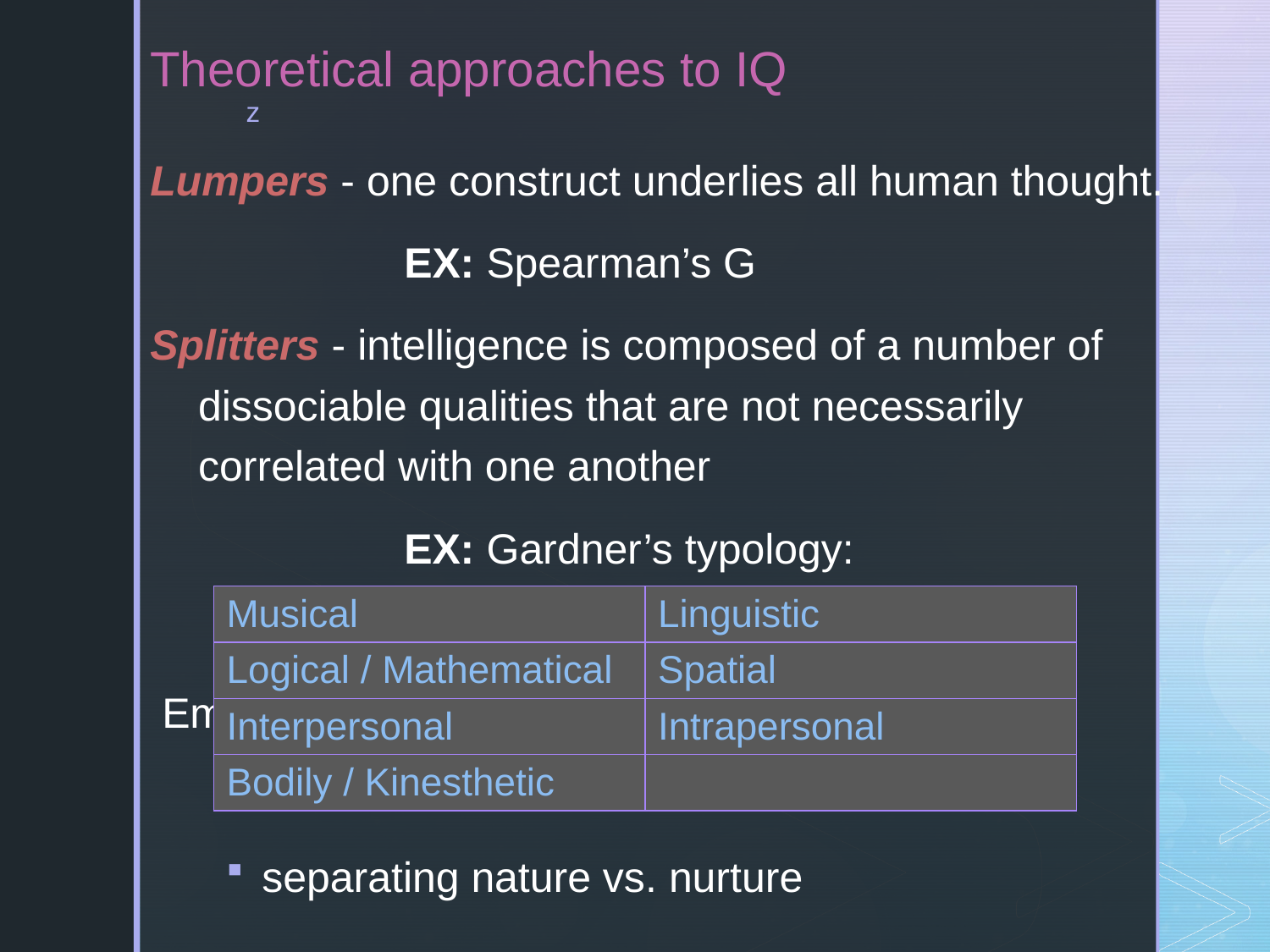

# Theoretical approaches to IQ
Lumpers - one construct underlies all human thought.
		EX: Spearman’s G
Splitters - intelligence is composed of a number of dissociable qualities that are not necessarily correlated with one another
		EX: Gardner’s typology:

 Empirical problems in evaluating models
dissociation is difficult
separating nature vs. nurture
| Musical | Linguistic |
| --- | --- |
| Logical / Mathematical | Spatial |
| Interpersonal | Intrapersonal |
| Bodily / Kinesthetic |  |